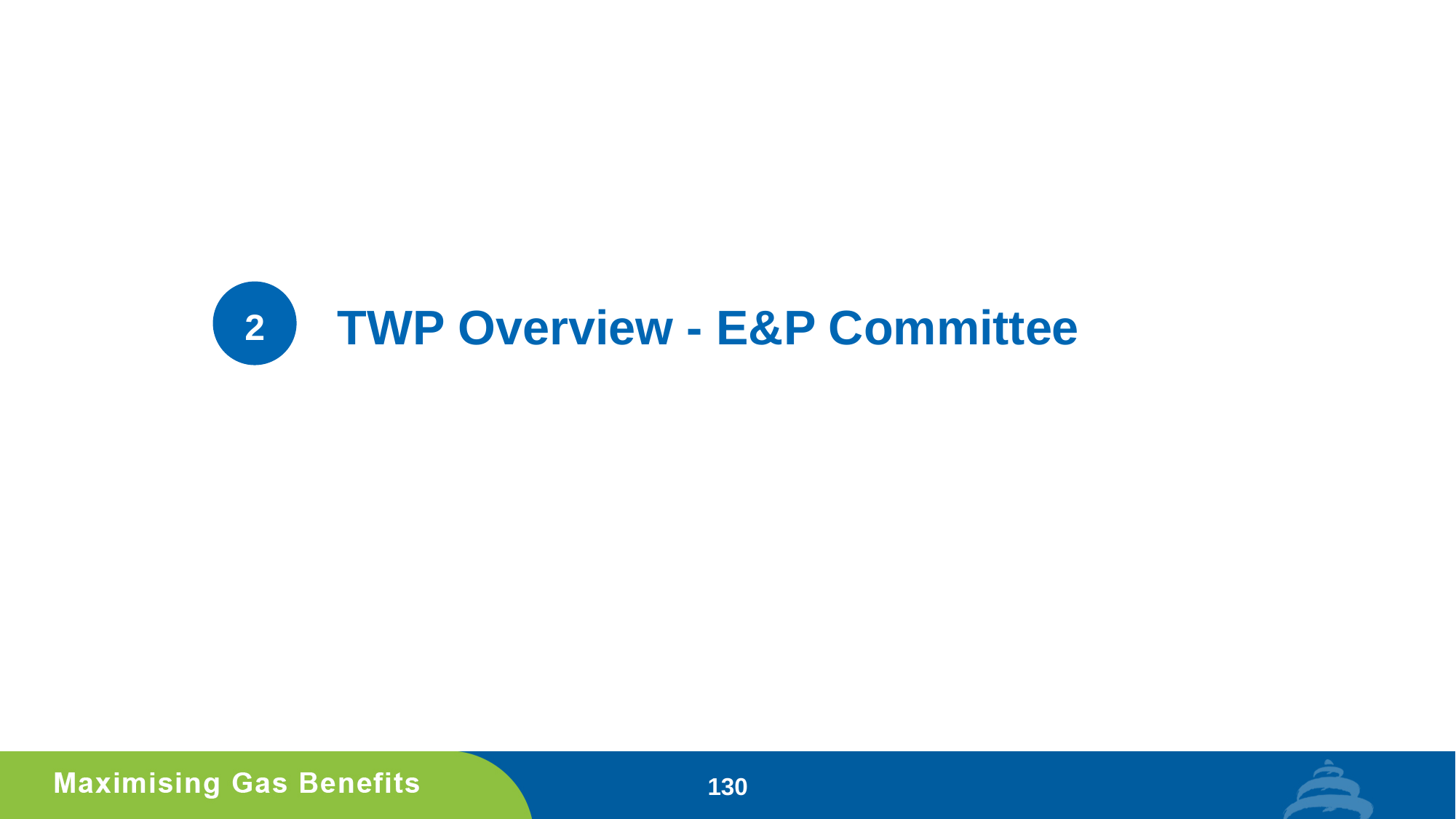

# TWP Overview - E&P Committee
2
130